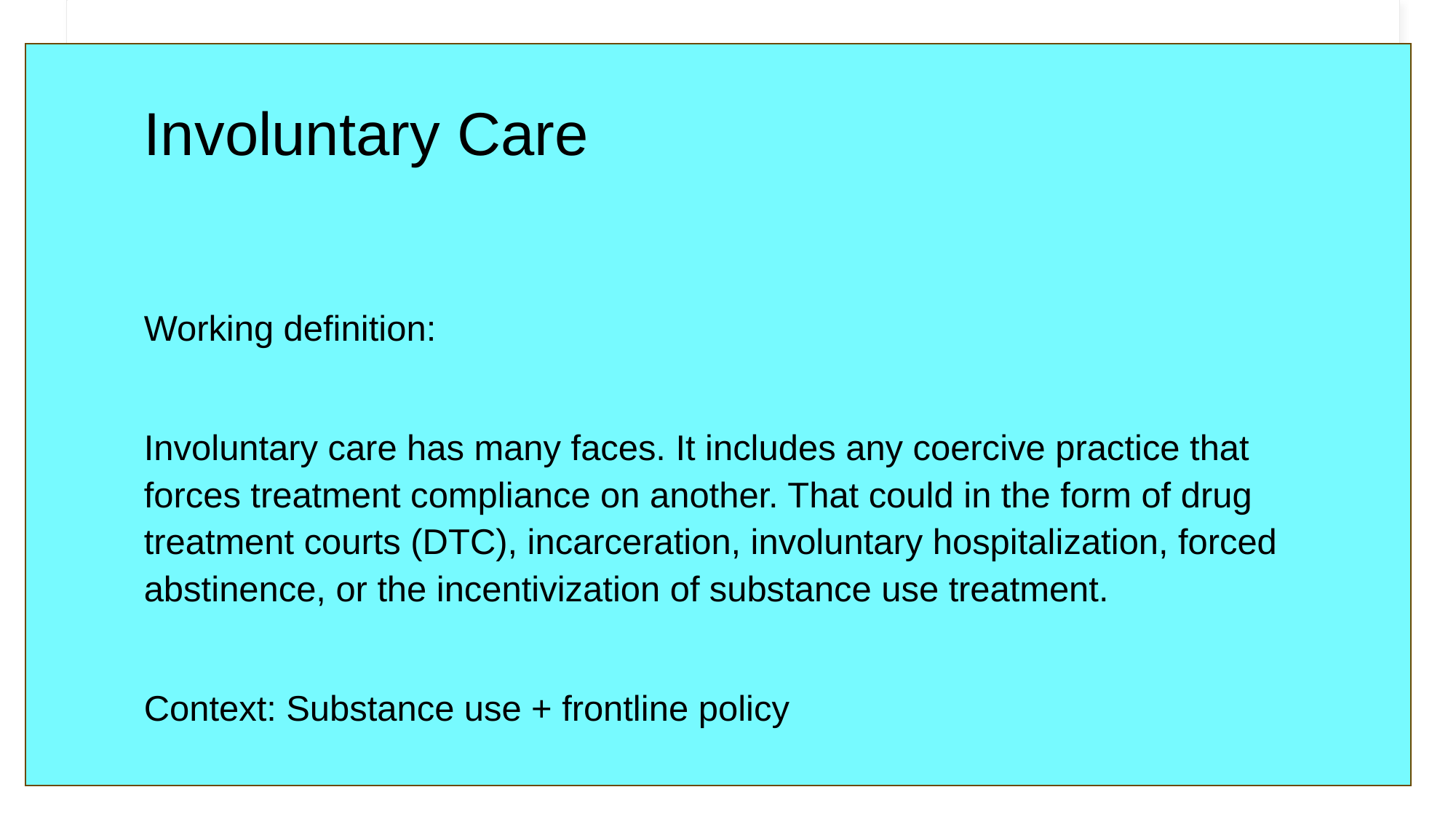

# Involuntary Care
Working definition:

Involuntary care has many faces. It includes any coercive practice that forces treatment compliance on another. That could in the form of drug treatment courts (DTC), incarceration, involuntary hospitalization, forced abstinence, or the incentivization of substance use treatment.

Context: Substance use + frontline policy